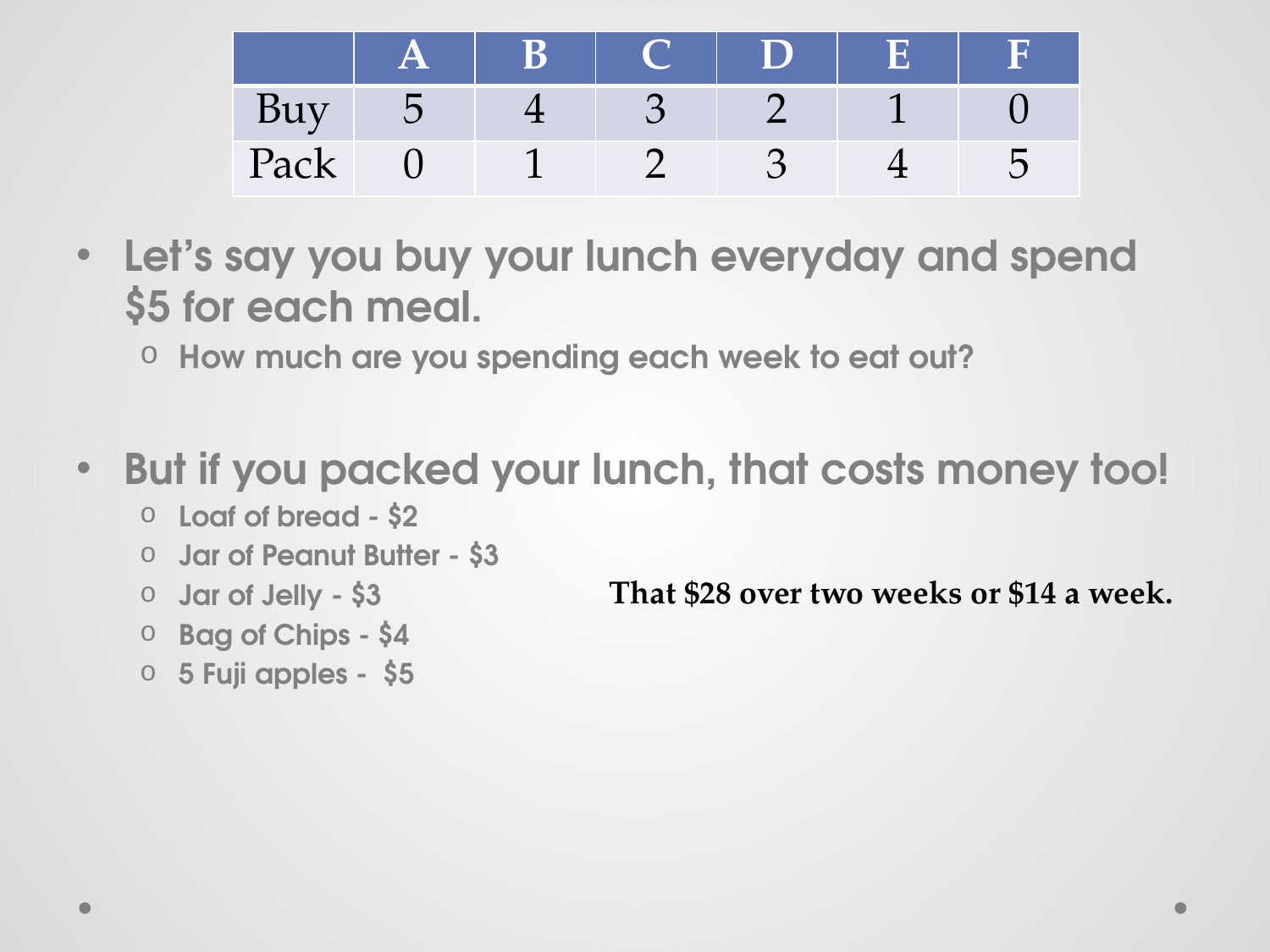

#
|  | A | B | C | D | E | F |
| --- | --- | --- | --- | --- | --- | --- |
| Buy | 5 | 4 | 3 | 2 | 1 | 0 |
| Pack | 0 | 1 | 2 | 3 | 4 | 5 |
Let’s say you buy your lunch everyday and spend $5 for each meal.
How much are you spending each week to eat out?

But if you packed your lunch, that costs money too!
Loaf of bread - $2
Jar of Peanut Butter - $3
Jar of Jelly - $3
Bag of Chips - $4
5 Fuji apples -  $5
That $28 over two weeks or $14 a week.